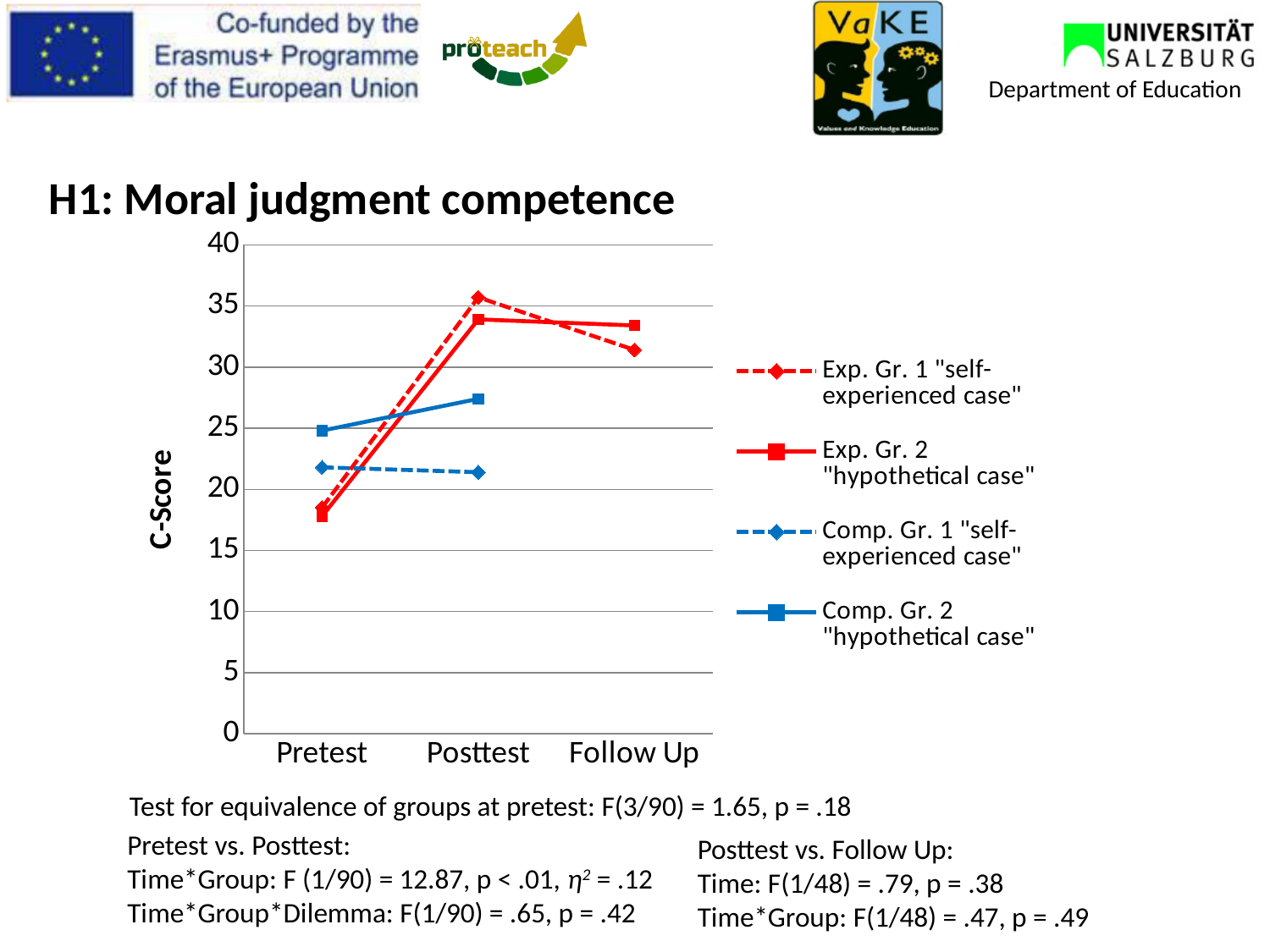

H1: Moral judgment competence

### Chart

| Category | Exp. Gr. 1 "self-experienced case" | Exp. Gr. 2 "hypothetical case" | Comp. Gr. 1 "self-experienced case" | Comp. Gr. 2 "hypothetical case" |
|---|---|---|---|---|
| Pretest | 18.5 | 17.8 | 21.8 | 24.8 |
| Posttest | 35.7 | 33.9 | 21.4 | 27.4 |
| Follow Up | 31.4 | 33.4 | None | None |
Test for equivalence of groups at pretest: F(3/90) = 1.65, p = .18
Pretest vs. Posttest:
Time*Group: F (1/90) = 12.87, p < .01, η2 = .12
Time*Group*Dilemma: F(1/90) = .65, p = .42
Posttest vs. Follow Up:
Time: F(1/48) = .79, p = .38
Time*Group: F(1/48) = .47, p = .49